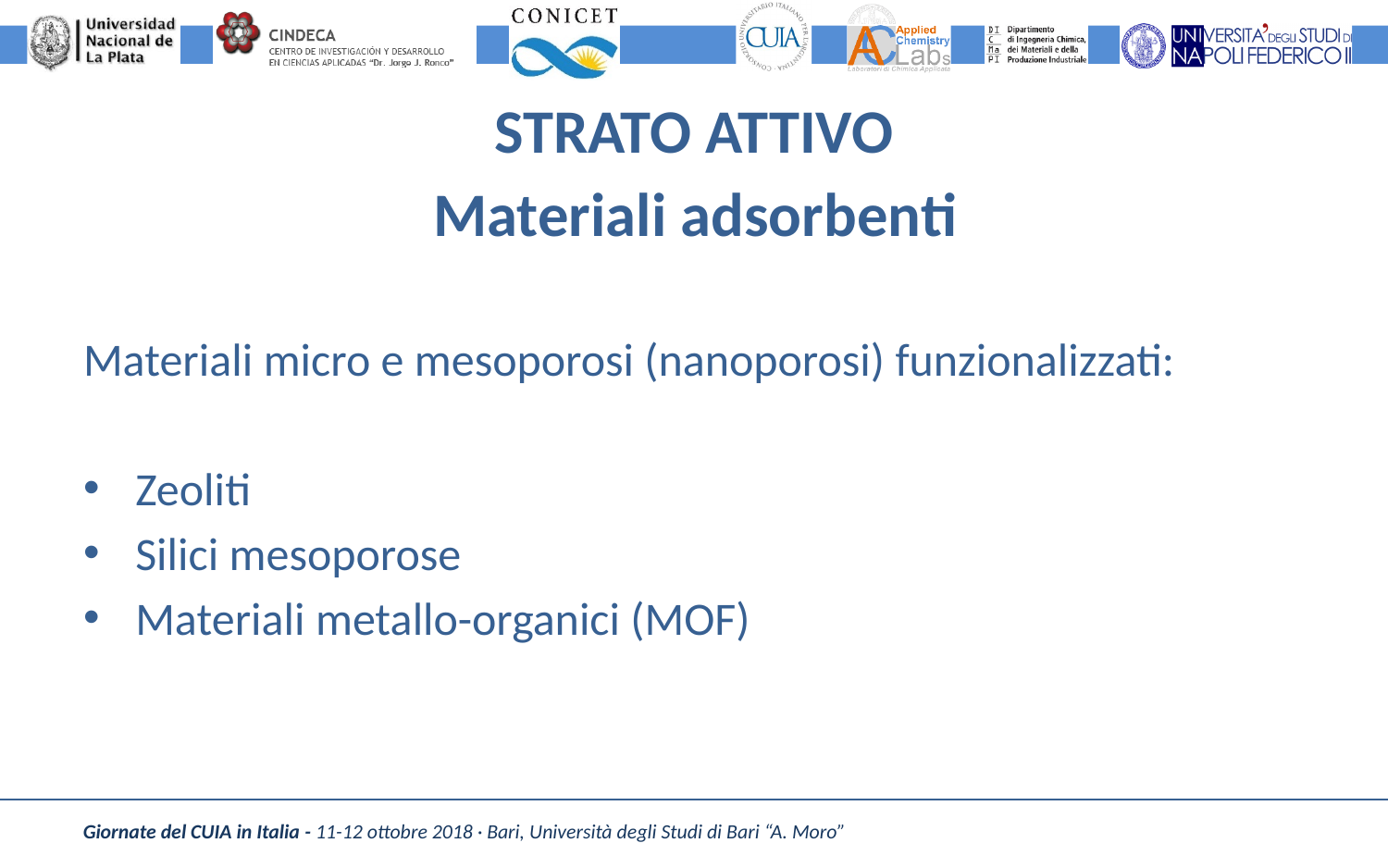

STRATO ATTIVO
# Materiali adsorbenti
Materiali micro e mesoporosi (nanoporosi) funzionalizzati:

Zeoliti
Silici mesoporose
Materiali metallo-organici (MOF)